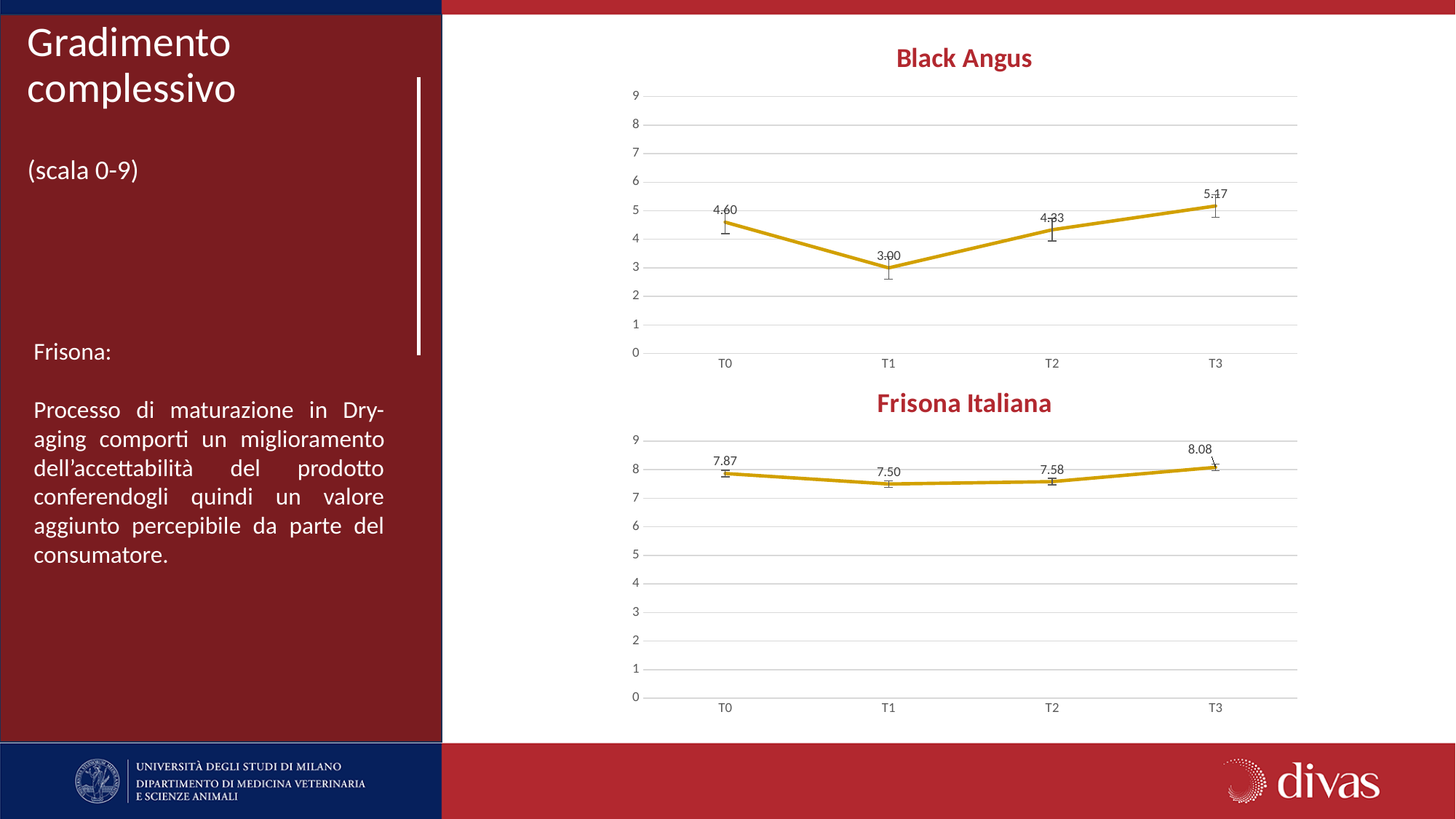

Gradimento complessivo

(scala 0-9)

### Chart: Black Angus

| Category | Gradimento Complessivo |
|---|---|
| T0 | 4.6000000000000005 |
| T1 | 3.0 |
| T2 | 4.333333333333333 |
| T3 | 5.166666666666667 |
Frisona:

Processo di maturazione in Dry-aging comporti un miglioramento dell’accettabilità del prodotto conferendogli quindi un valore aggiunto percepibile da parte del consumatore.

### Chart: Frisona Italiana

| Category | Gradimento Complessivo |
|---|---|
| T0 | 7.866666666666667 |
| T1 | 7.5 |
| T2 | 7.583333333333333 |
| T3 | 8.083333333333334 |